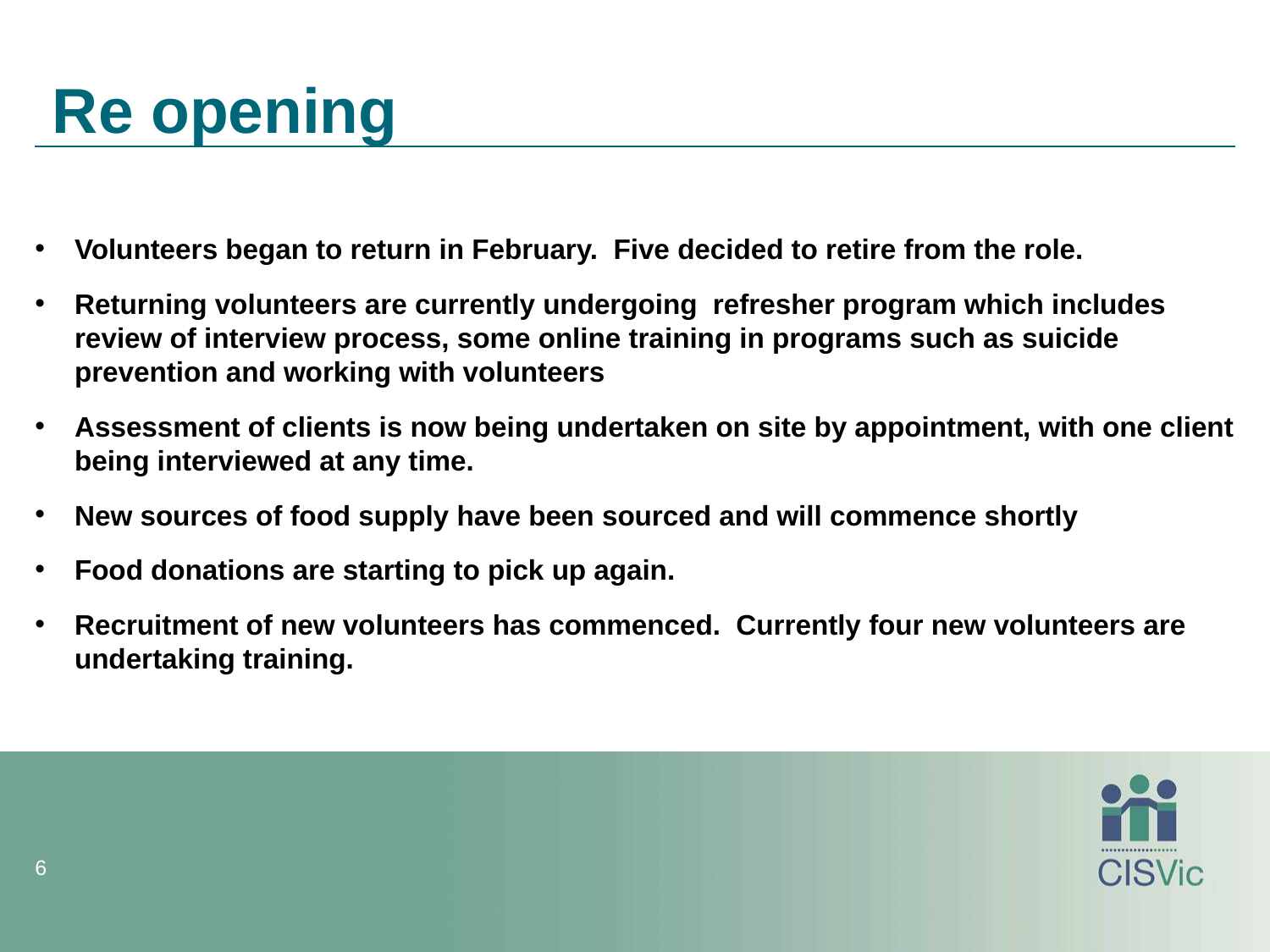

# Re opening

Volunteers began to return in February.  Five decided to retire from the role.
Returning volunteers are currently undergoing  refresher program which includes review of interview process, some online training in programs such as suicide prevention and working with volunteers
Assessment of clients is now being undertaken on site by appointment, with one client being interviewed at any time.
New sources of food supply have been sourced and will commence shortly
Food donations are starting to pick up again.
Recruitment of new volunteers has commenced.  Currently four new volunteers are undertaking training.
6